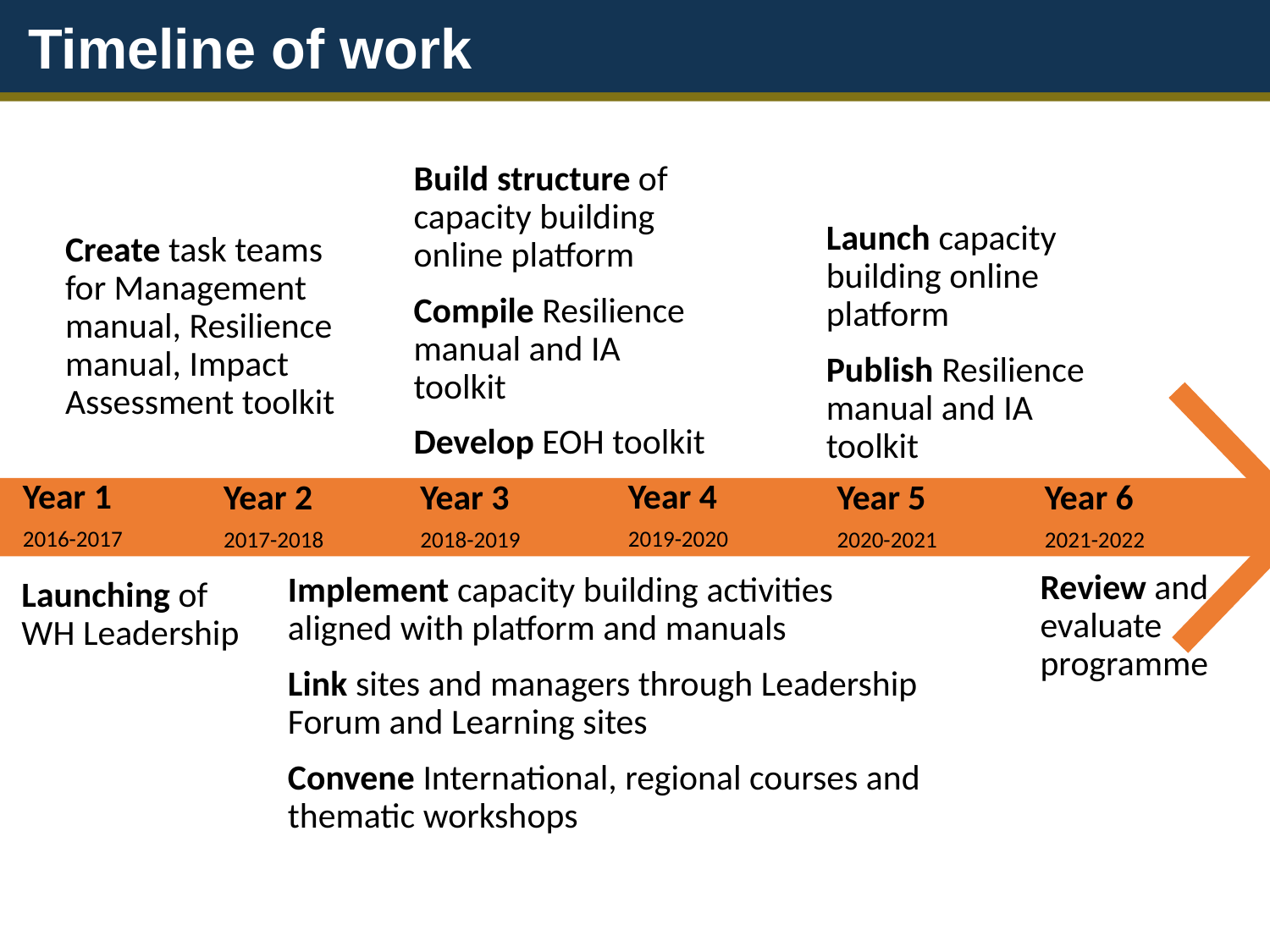

Timeline of work
Build structure of capacity building online platform
Compile Resilience manual and IA toolkit
Develop EOH toolkit
Launch capacity building online platform
Publish Resilience manual and IA toolkit
Create task teams for Management manual, Resilience manual, Impact Assessment toolkit

Year 1
2016-2017
Year 4
2019-2020
Year 6
2021-2022
Year 3
2018-2019
Year 5
2020-2021
Year 2
2017-2018

Review and evaluate programme
Implement capacity building activities aligned with platform and manuals
Link sites and managers through Leadership Forum and Learning sites
Convene International, regional courses and thematic workshops
Launching of WH Leadership